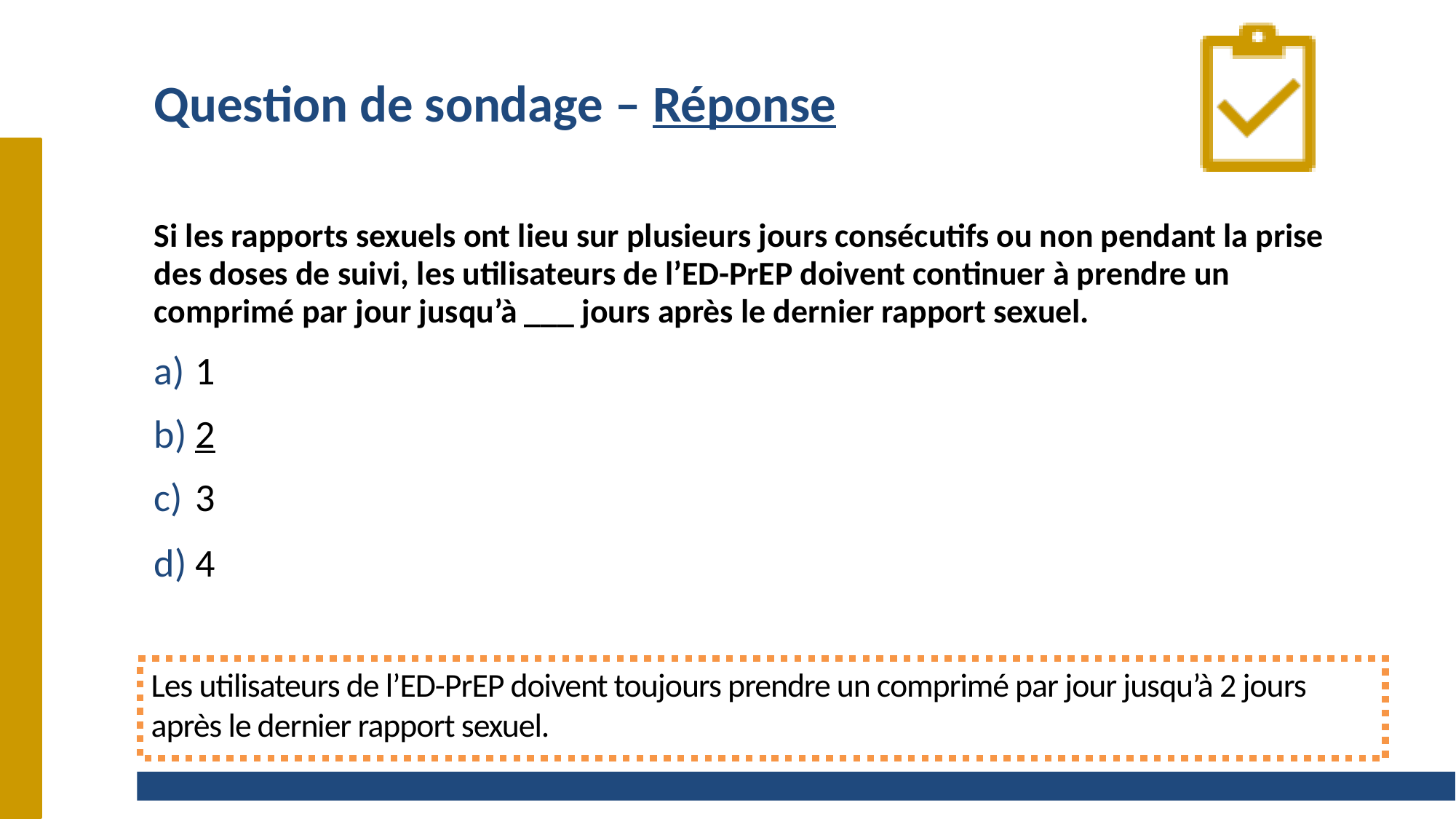

# Question de sondage – Réponse
Si les rapports sexuels ont lieu sur plusieurs jours consécutifs ou non pendant la prise des doses de suivi, les utilisateurs de l’ED-PrEP doivent continuer à prendre un comprimé par jour jusqu’à ___ jours après le dernier rapport sexuel.
1
2
3
4
Les utilisateurs de l’ED-PrEP doivent toujours prendre un comprimé par jour jusqu’à 2 jours après le dernier rapport sexuel.